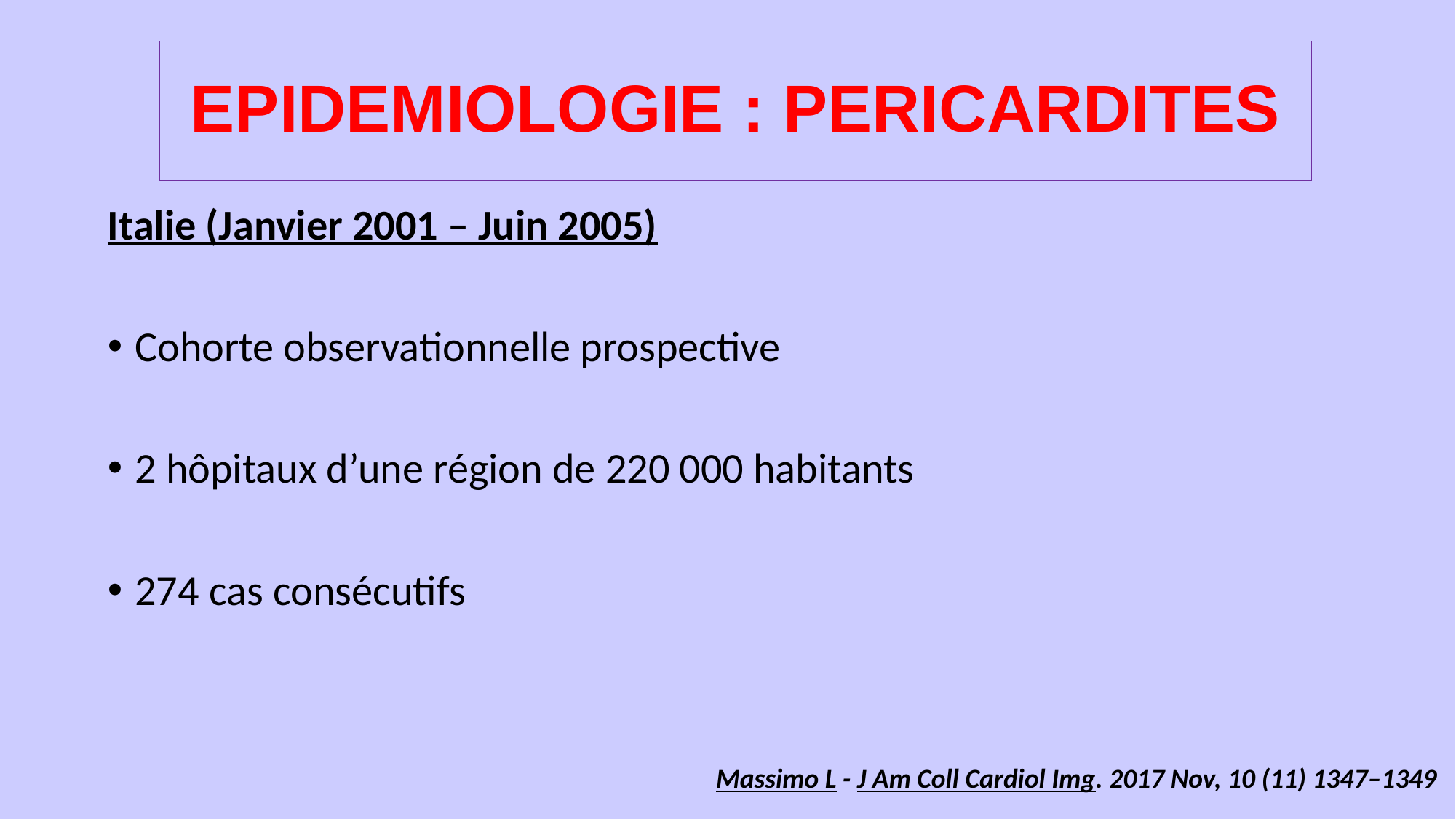

EPIDEMIOLOGIE : PERICARDITES
Italie (Janvier 2001 – Juin 2005)

Cohorte observationnelle prospective

2 hôpitaux d’une région de 220 000 habitants

274 cas consécutifs
Massimo L - J Am Coll Cardiol Img. 2017 Nov, 10 (11) 1347–1349